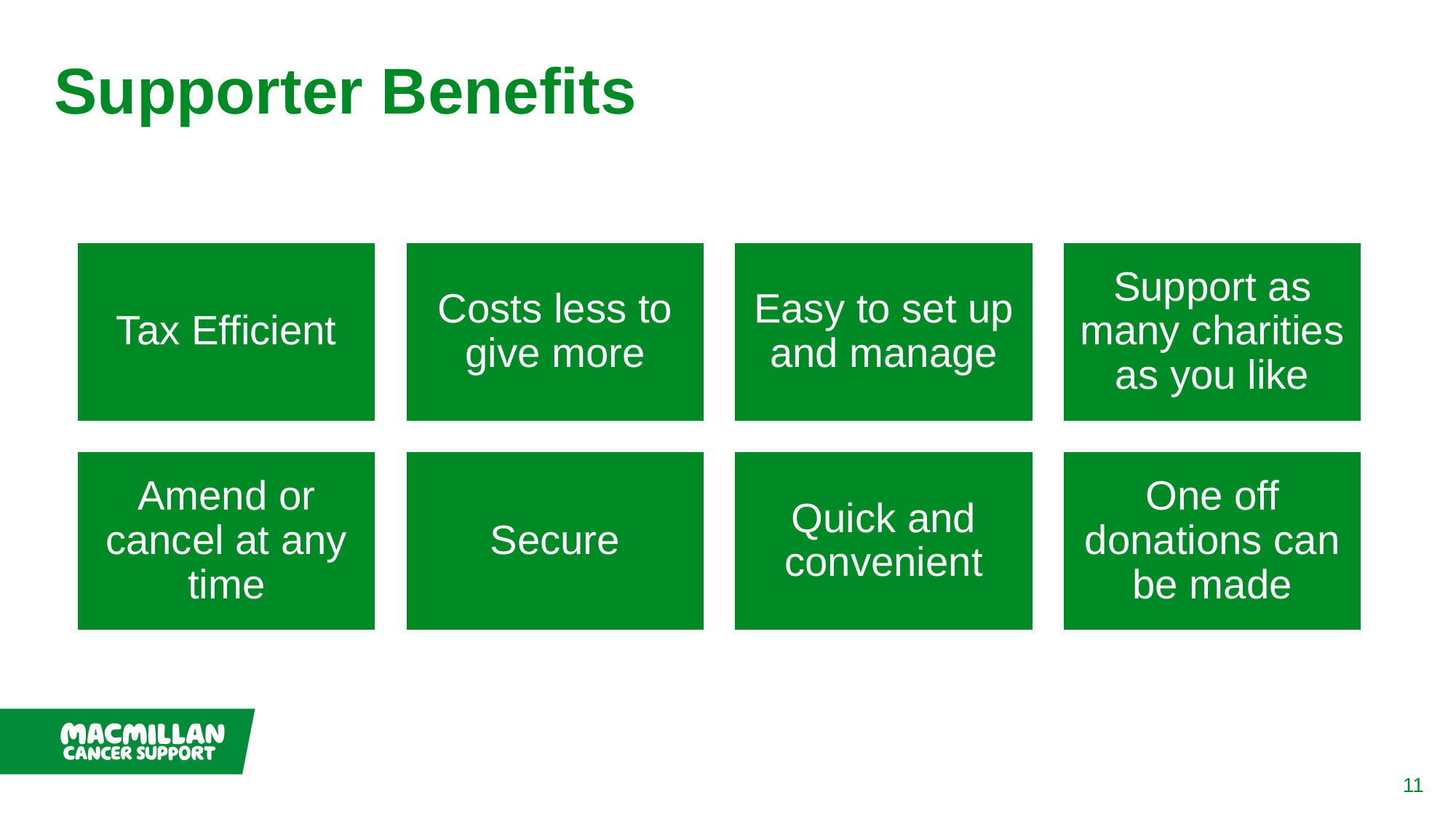

Supporter Benefits
Tax Efficient
Costs less to give more
Easy to set up and manage
Support as many charities as you like
Amend or cancel at any time
Secure
Quick and convenient
One off donations can be made
11